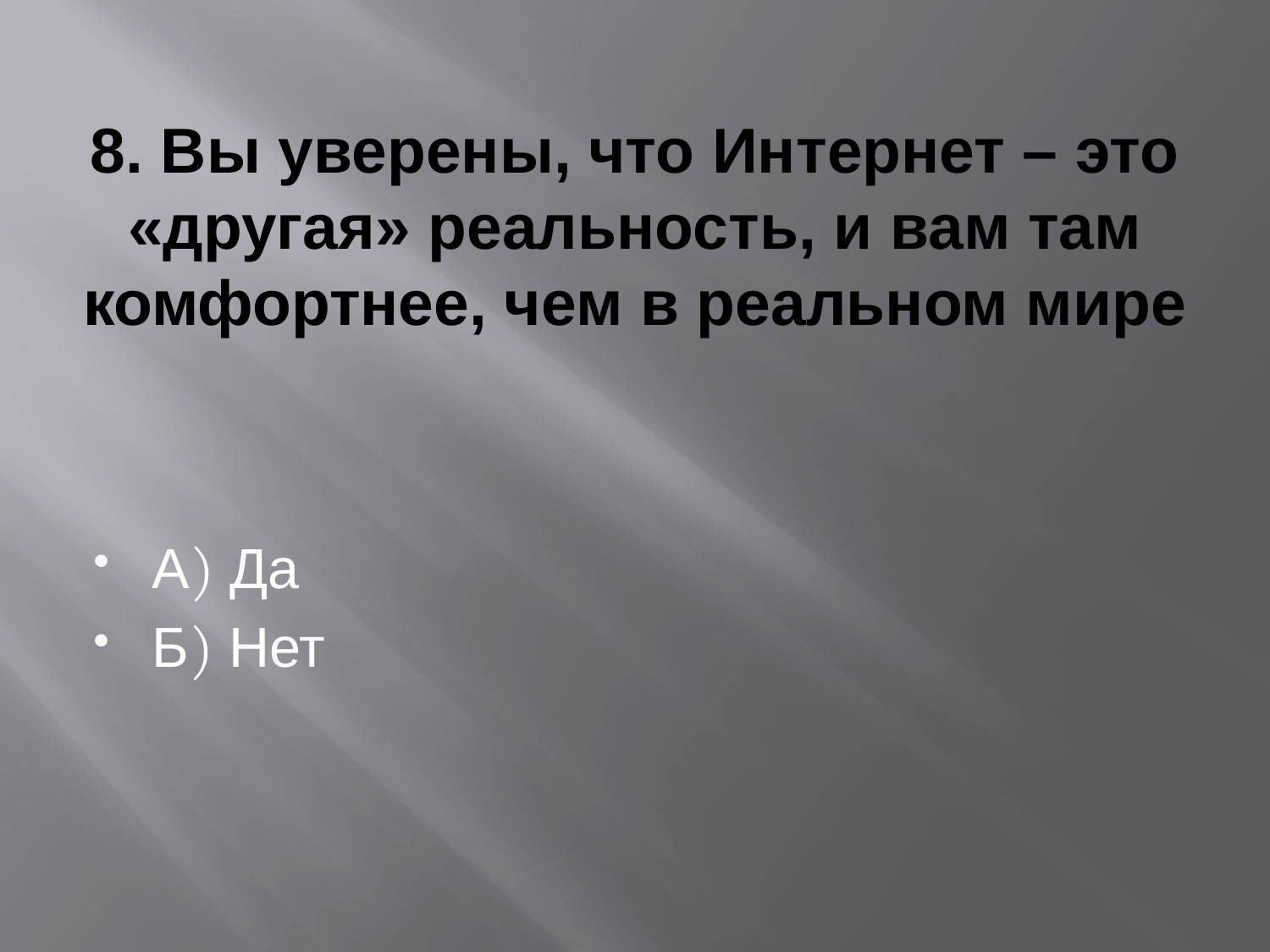

# 8. Вы уверены, что Интернет – это «другая» реальность, и вам там комфортнее, чем в реальном мире
А) Да
Б) Нет